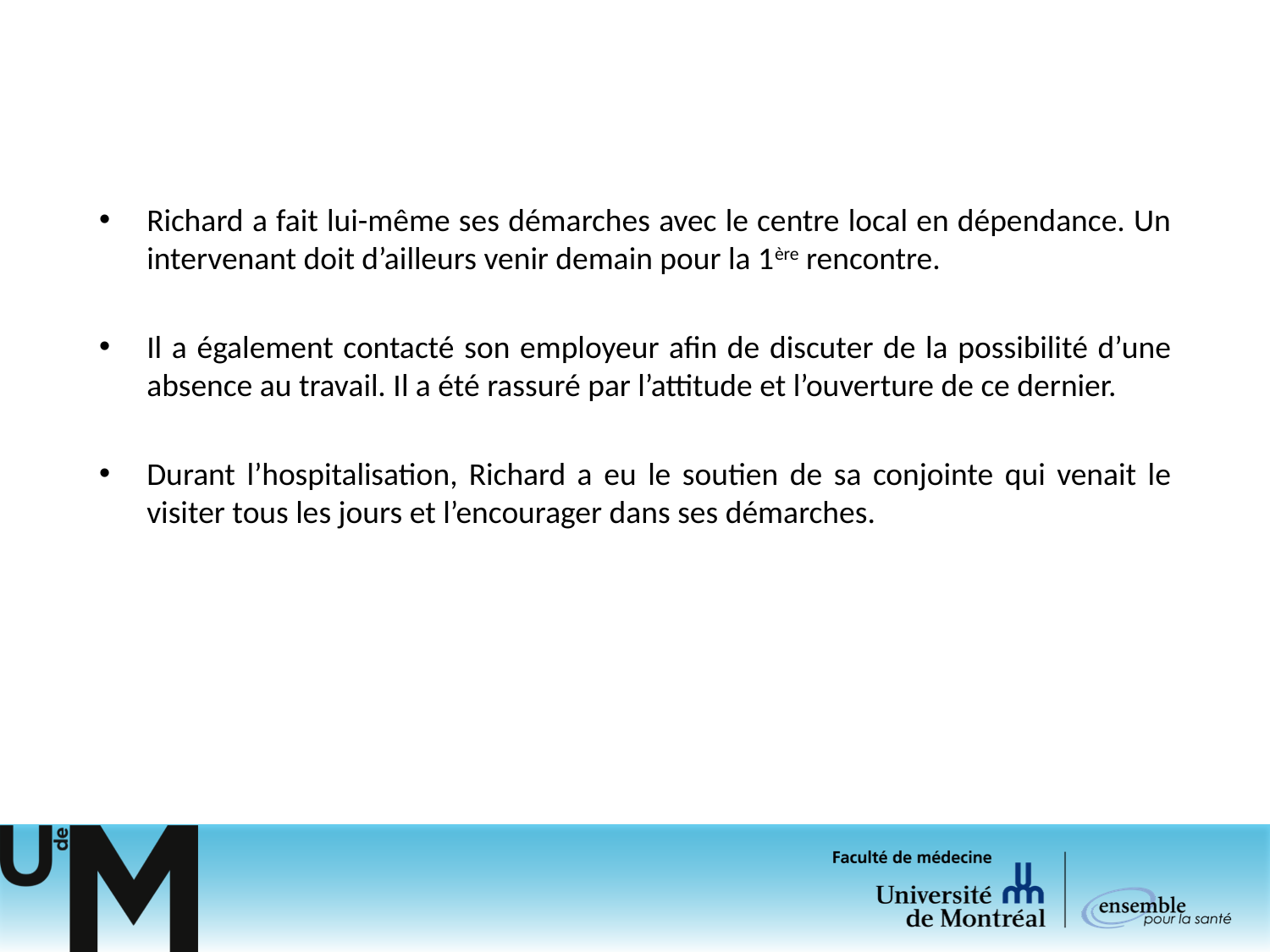

Richard a fait lui-même ses démarches avec le centre local en dépendance. Un intervenant doit d’ailleurs venir demain pour la 1ère rencontre.

Il a également contacté son employeur afin de discuter de la possibilité d’une absence au travail. Il a été rassuré par l’attitude et l’ouverture de ce dernier.

Durant l’hospitalisation, Richard a eu le soutien de sa conjointe qui venait le visiter tous les jours et l’encourager dans ses démarches.